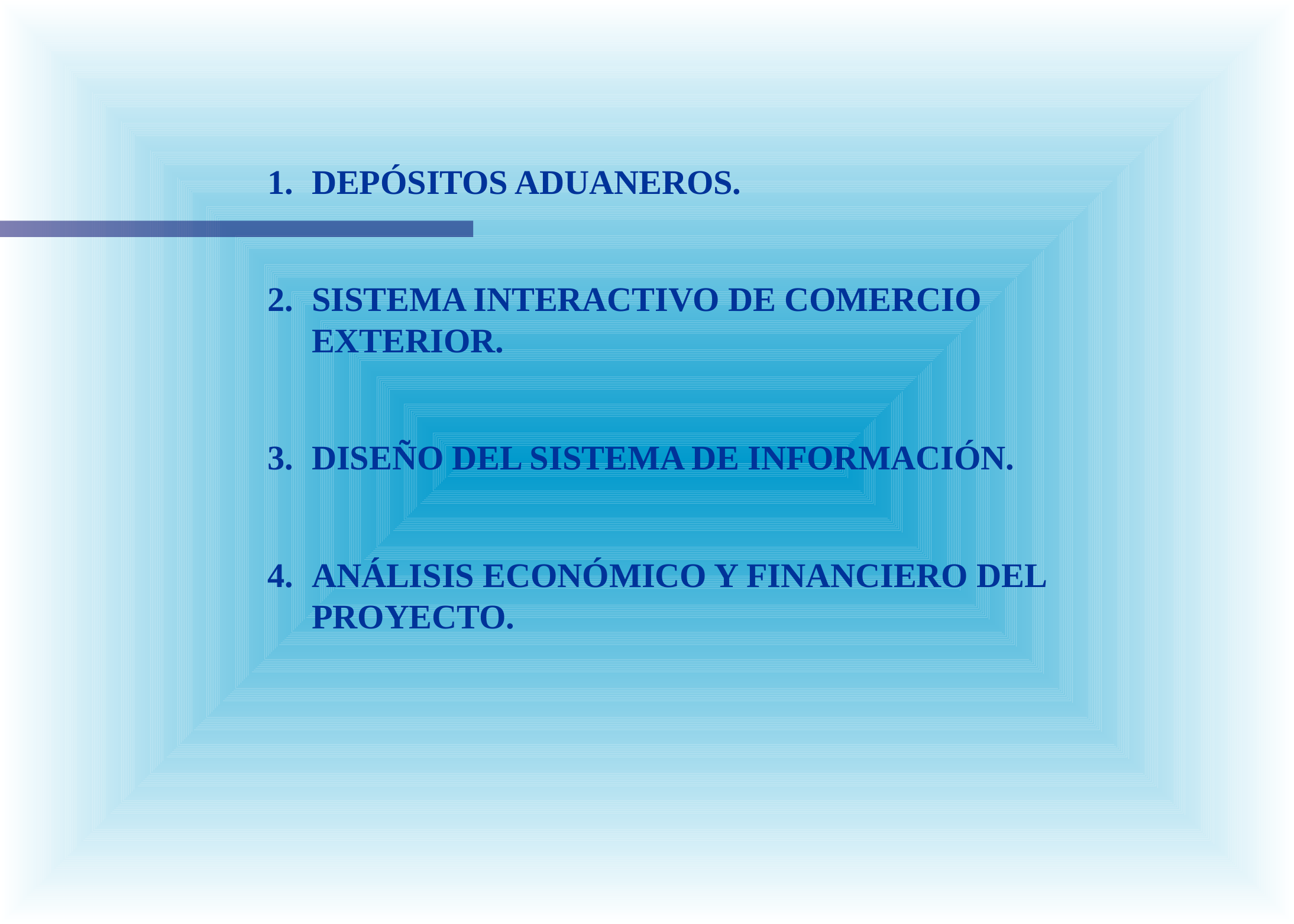

DEPÓSITOS ADUANEROS.

SISTEMA INTERACTIVO DE COMERCIO EXTERIOR.

DISEÑO DEL SISTEMA DE INFORMACIÓN.

ANÁLISIS ECONÓMICO Y FINANCIERO DEL PROYECTO.